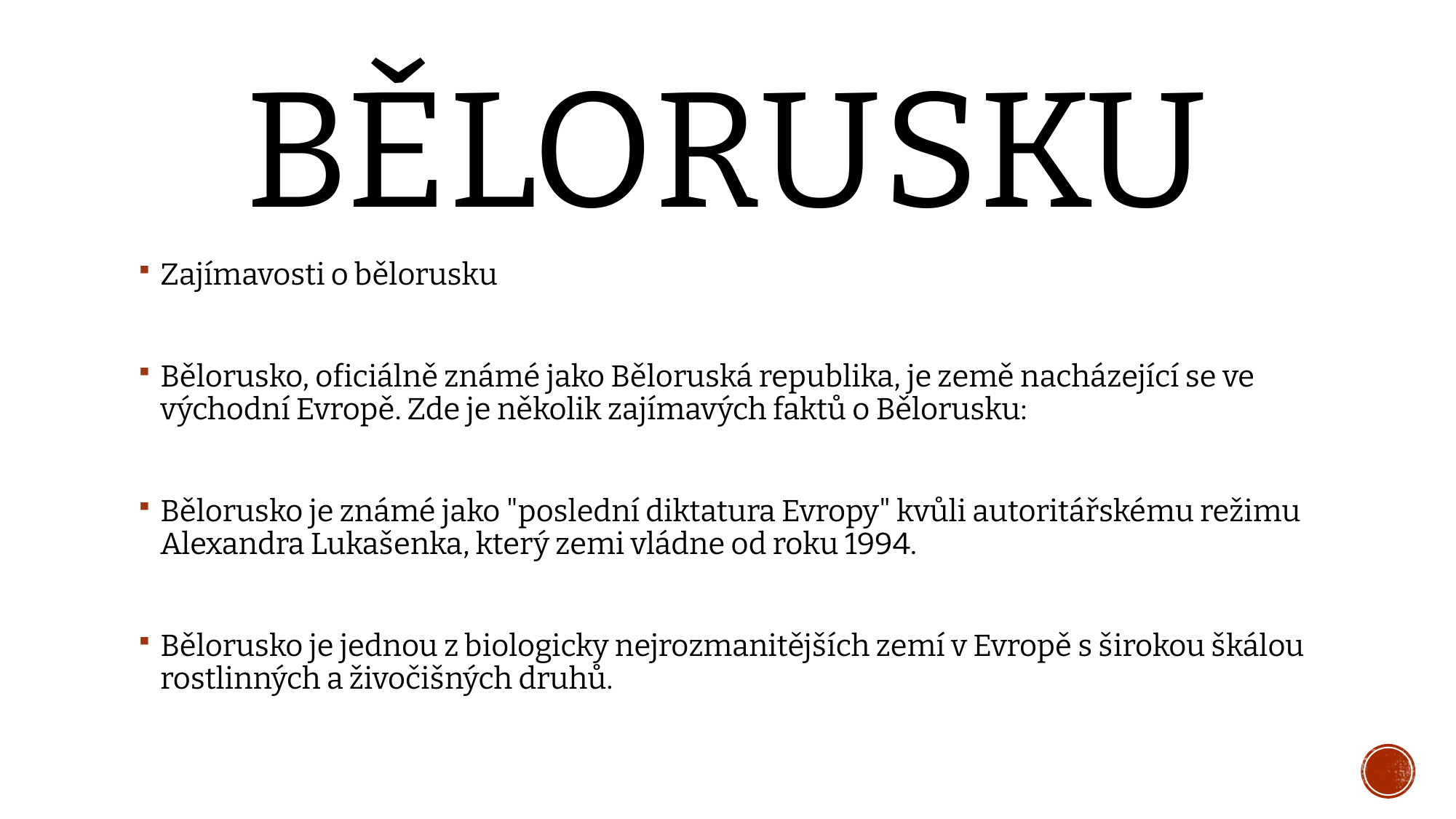

# Bělorusku
Zajímavosti o bělorusku

Bělorusko, oficiálně známé jako Běloruská republika, je země nacházející se ve východní Evropě. Zde je několik zajímavých faktů o Bělorusku:

Bělorusko je známé jako "poslední diktatura Evropy" kvůli autoritářskému režimu Alexandra Lukašenka, který zemi vládne od roku 1994.

Bělorusko je jednou z biologicky nejrozmanitějších zemí v Evropě s širokou škálou rostlinných a živočišných druhů.